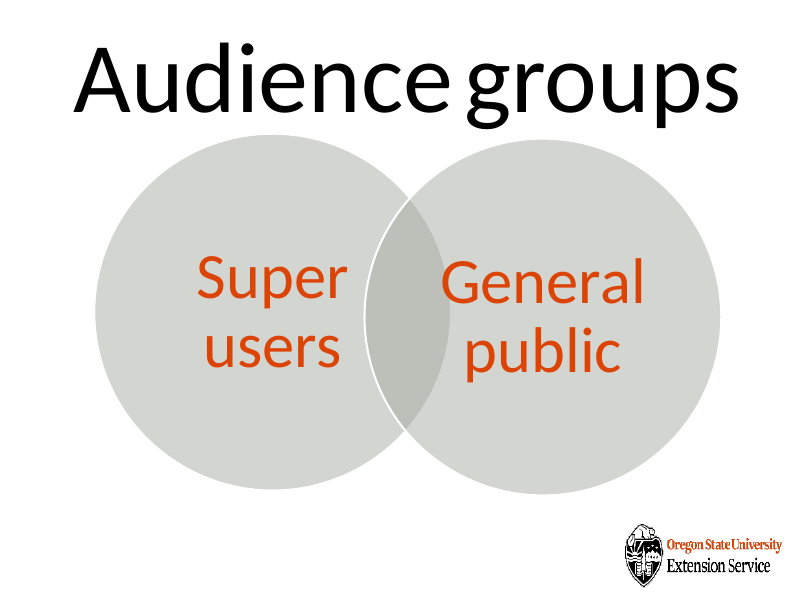

# Audience groups
Super users
General public